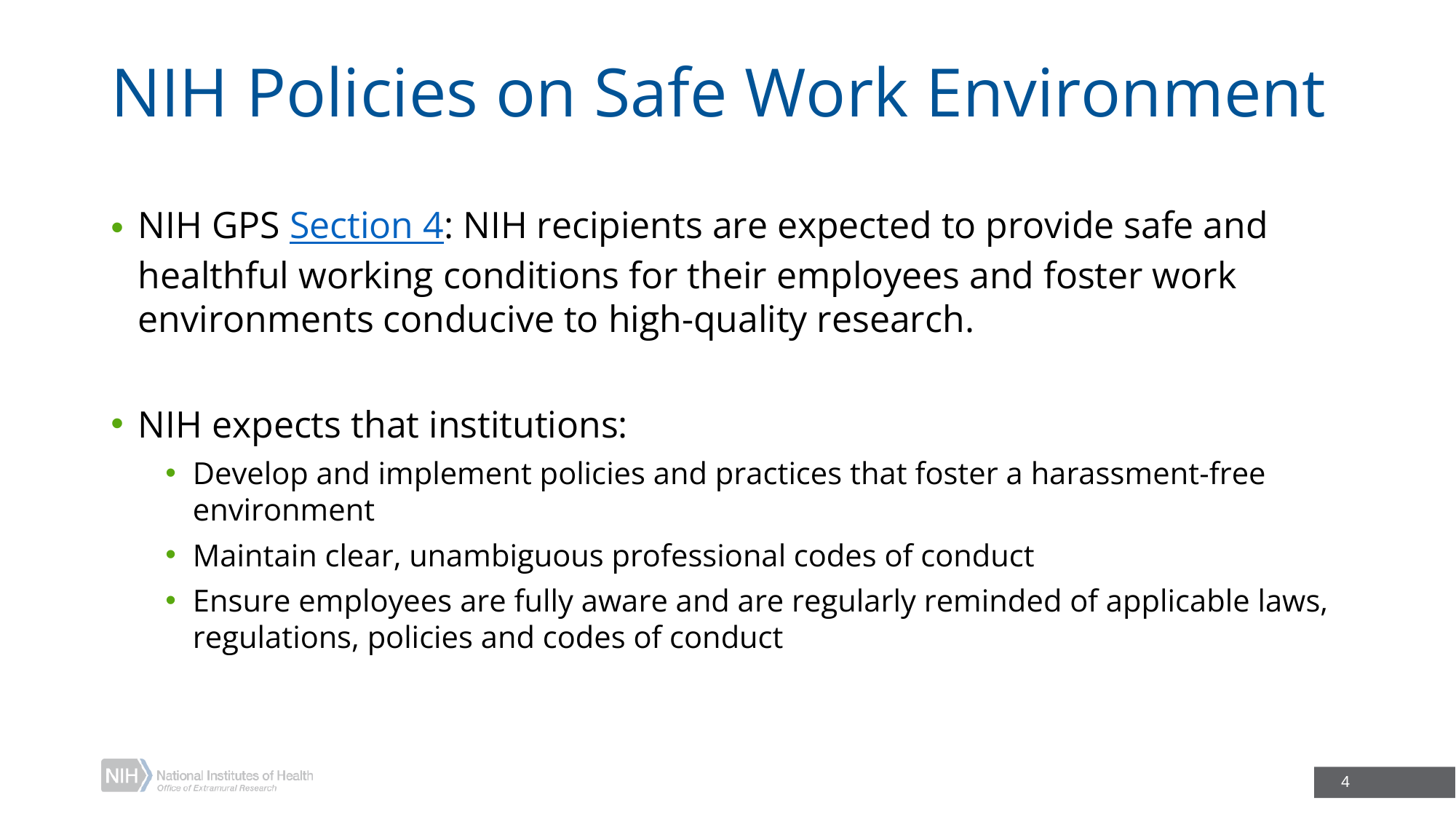

# NIH Policies on Safe Work Environment
NIH GPS Section 4: NIH recipients are expected to provide safe and healthful working conditions for their employees and foster work environments conducive to high-quality research.

NIH expects that institutions:
Develop and implement policies and practices that foster a harassment-free environment
Maintain clear, unambiguous professional codes of conduct
Ensure employees are fully aware and are regularly reminded of applicable laws, regulations, policies and codes of conduct

4